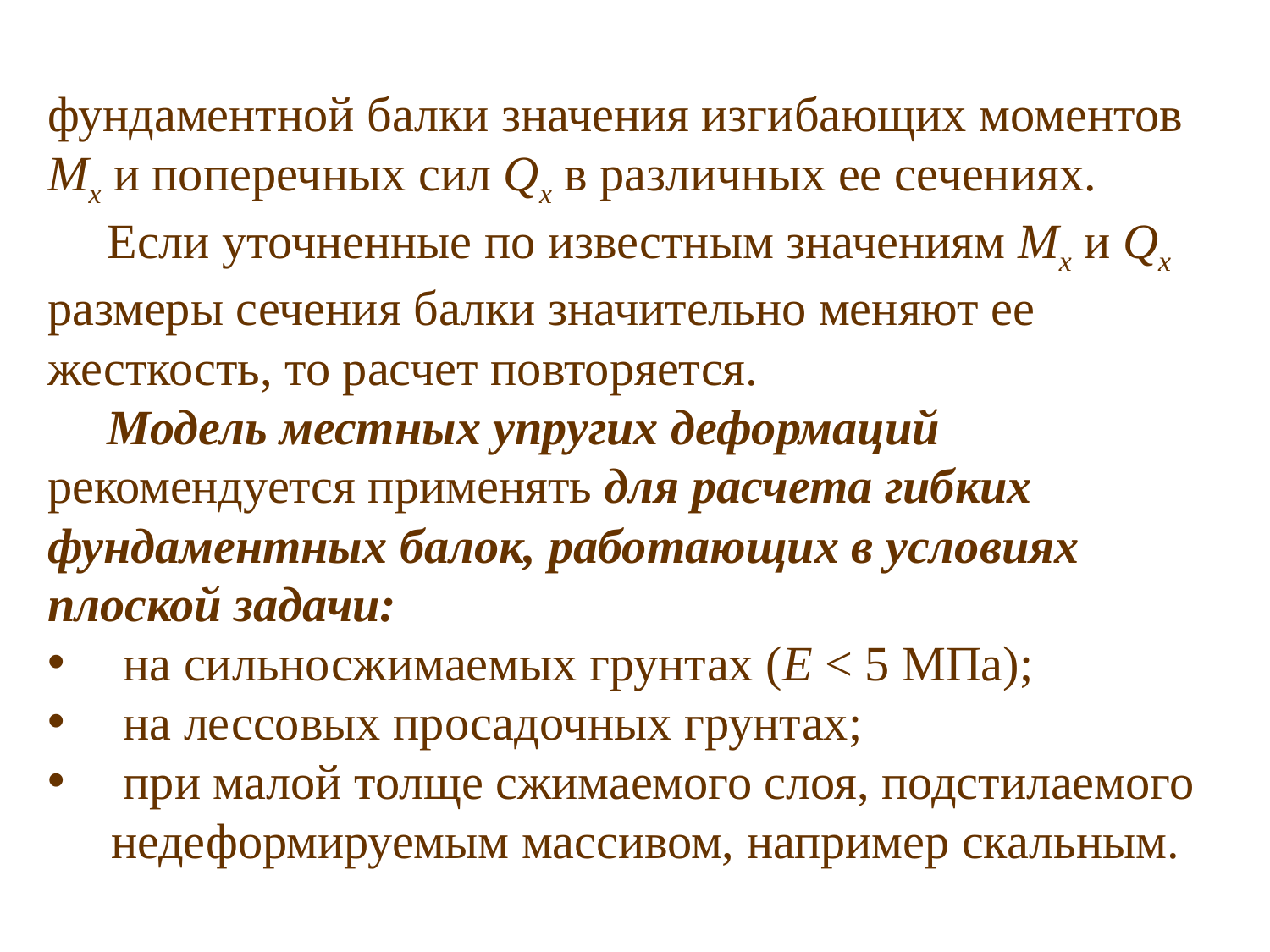

фундаментной балки значения изгибающих моментов Mx и поперечных сил Qx в различ­ных ее сечениях.
   Если уточненные по известным значениям Мх и Qx размеры сечения балки значительно меняют ее жесткость, то расчет повторяется.
   Модель местных упругих деформаций рекомендуется применять для расчета гибких фундаментных балок, работающих в условиях плоской задачи:
 на сильносжимаемых грунтах (Е < 5 МПа);
 на лес­совых просадочных грунтах;
 при малой толще сжимаемого слоя, подстилаемого недеформируемым массивом, например скаль­ным.